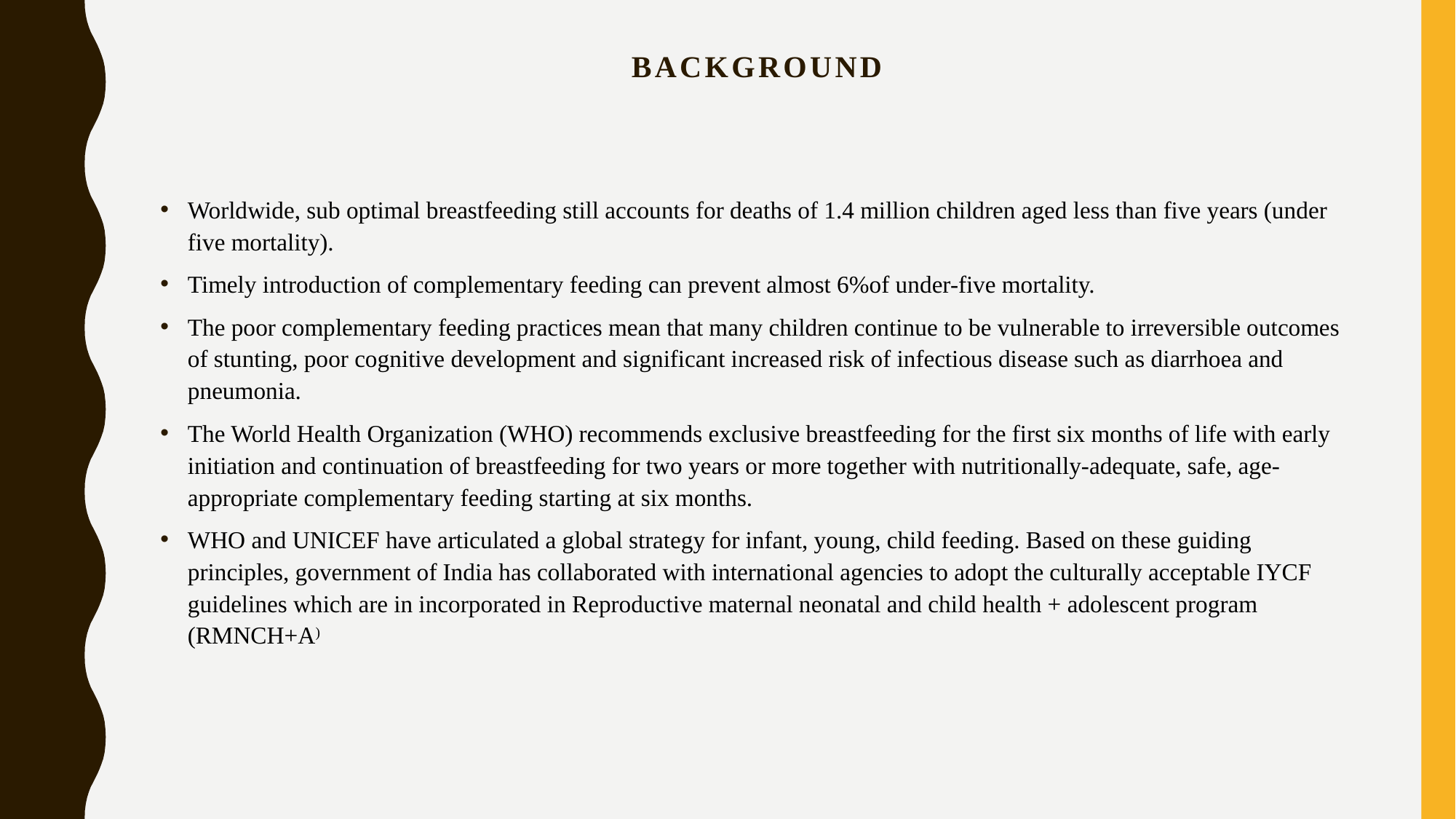

# Background
Worldwide, sub optimal breastfeeding still accounts for deaths of 1.4 million children aged less than five years (under five mortality).
Timely introduction of complementary feeding can prevent almost 6%of under-five mortality.
The poor complementary feeding practices mean that many children continue to be vulnerable to irreversible outcomes of stunting, poor cognitive development and significant increased risk of infectious disease such as diarrhoea and pneumonia.
The World Health Organization (WHO) recommends exclusive breastfeeding for the first six months of life with early initiation and continuation of breastfeeding for two years or more together with nutritionally-adequate, safe, age-appropriate complementary feeding starting at six months.
WHO and UNICEF have articulated a global strategy for infant, young, child feeding. Based on these guiding principles, government of India has collaborated with international agencies to adopt the culturally acceptable IYCF guidelines which are in incorporated in Reproductive maternal neonatal and child health + adolescent program (RMNCH+A)